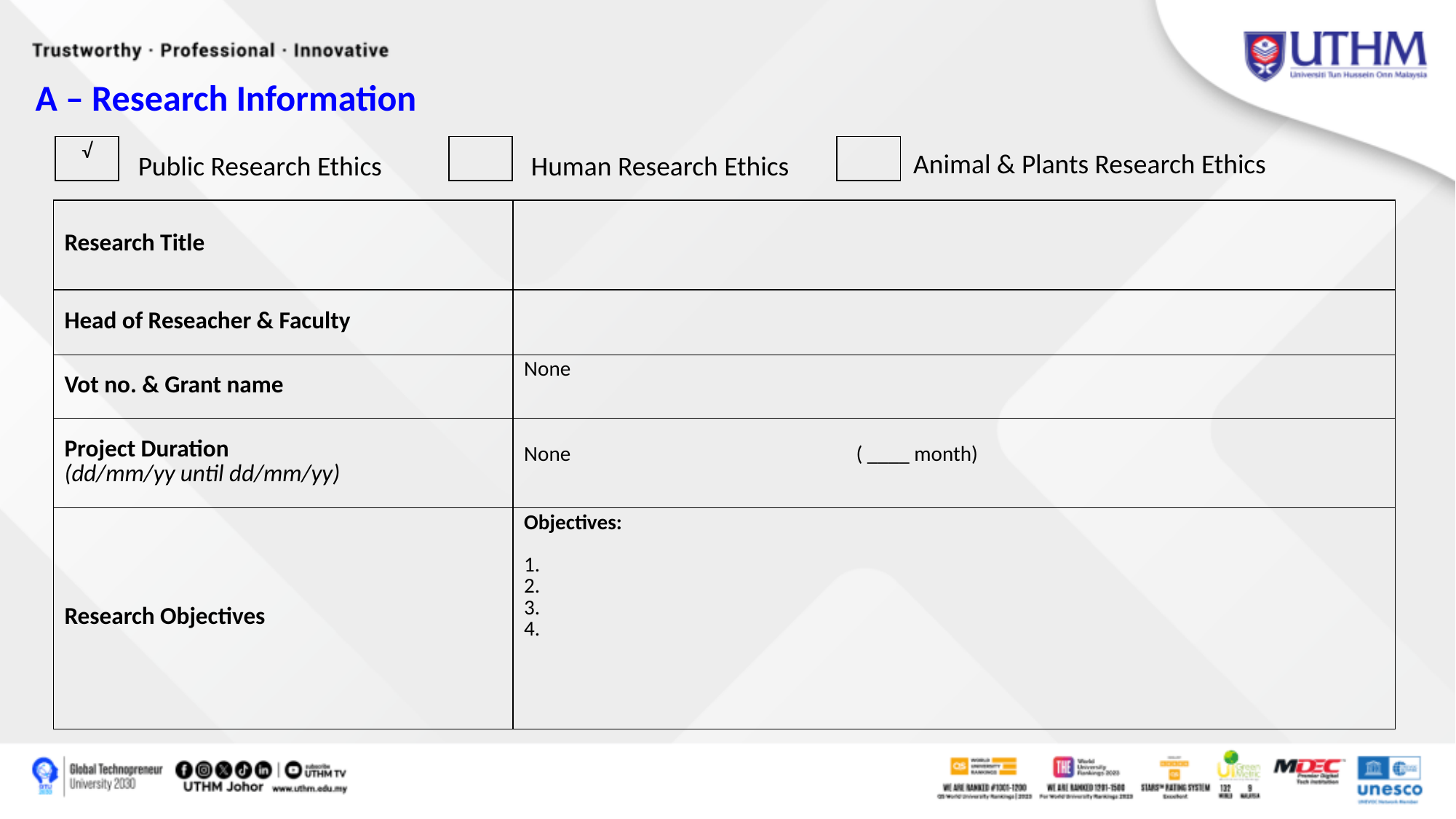

A – Research Information
| √ |
| --- |
|  |
| --- |
|  |
| --- |
Animal & Plants Research Ethics
Human Research Ethics
Public Research Ethics
| Research Title |  |
| --- | --- |
| Head of Reseacher & Faculty |  |
| Vot no. & Grant name | None |
| Project Duration (dd/mm/yy until dd/mm/yy) | None ( \_\_\_\_ month) |
| Research Objectives | Objectives: 1. 2. 3. 4. |